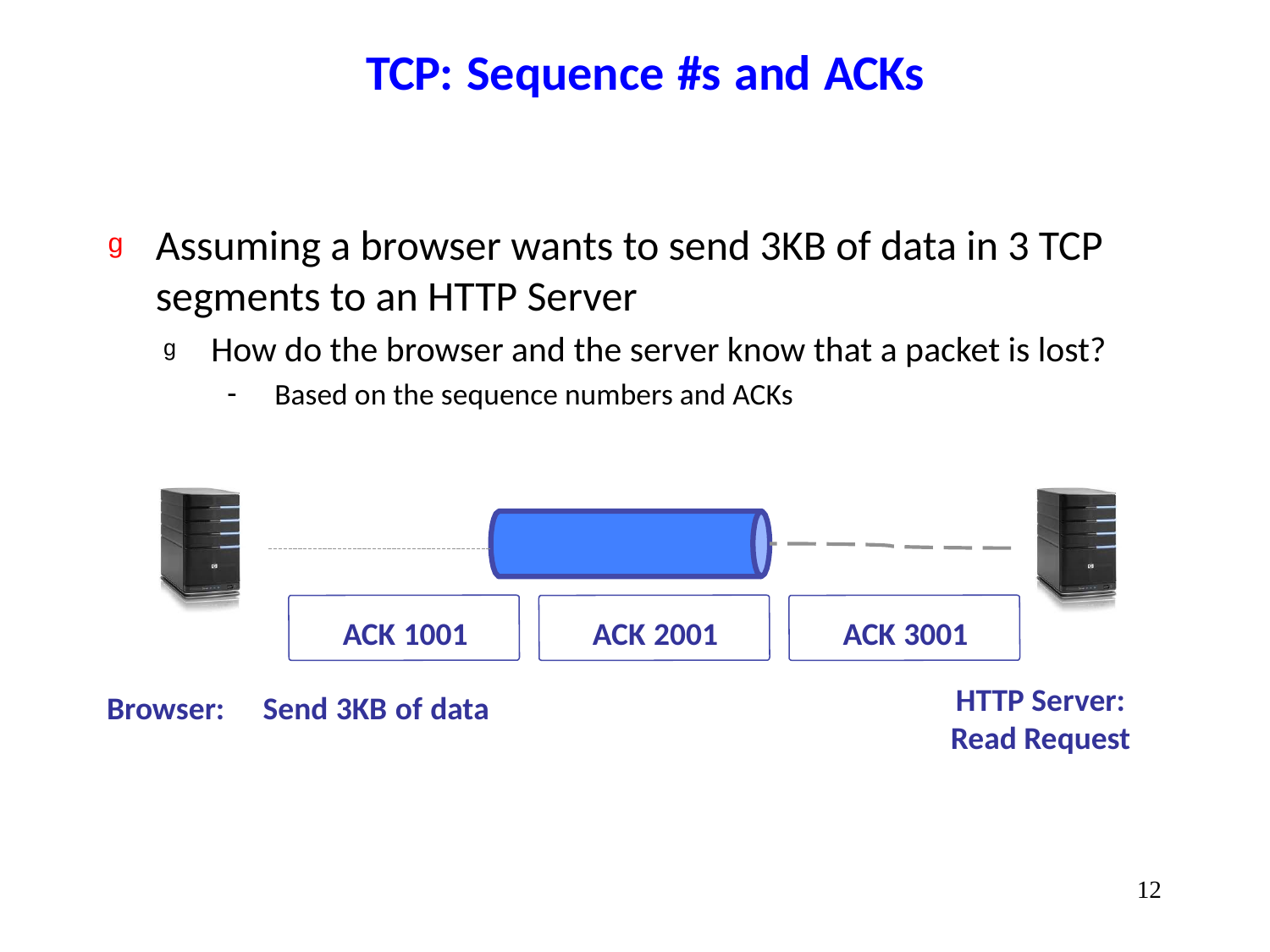

# TCP: Sequence #s and ACKs
Assuming a browser wants to send 3KB of data in 3 TCP segments to an HTTP Server
How do the browser and the server know that a packet is lost?
Based on the sequence numbers and ACKs

ACK 1001
ACK 2001
ACK 3001
HTTP Server: Read Request
Browser:	Send 3KB of data
12